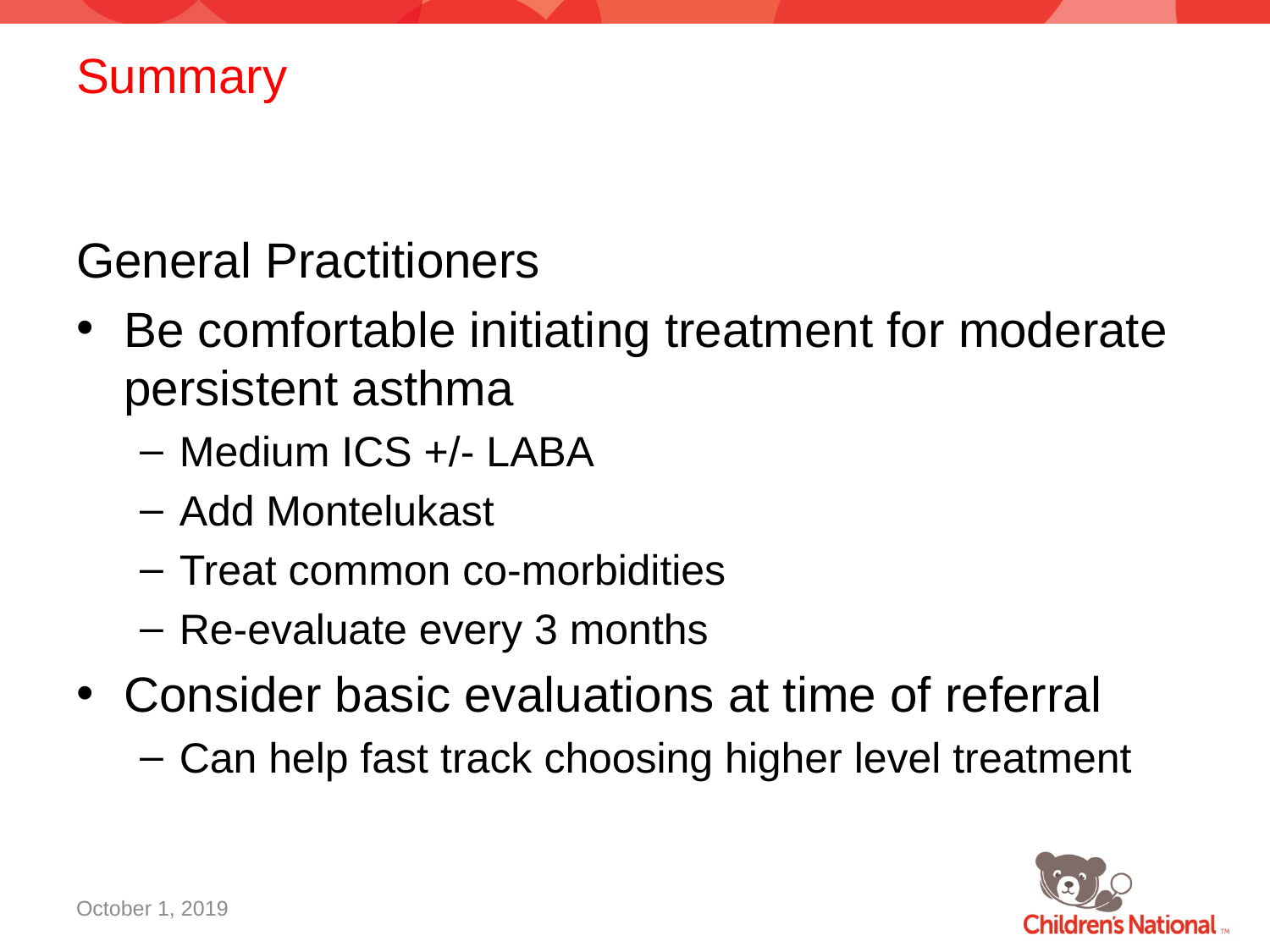

# Summary
General Practitioners
Be comfortable initiating treatment for moderate persistent asthma
Medium ICS +/- LABA
Add Montelukast
Treat common co-morbidities
Re-evaluate every 3 months
Consider basic evaluations at time of referral
Can help fast track choosing higher level treatment
October 1, 2019